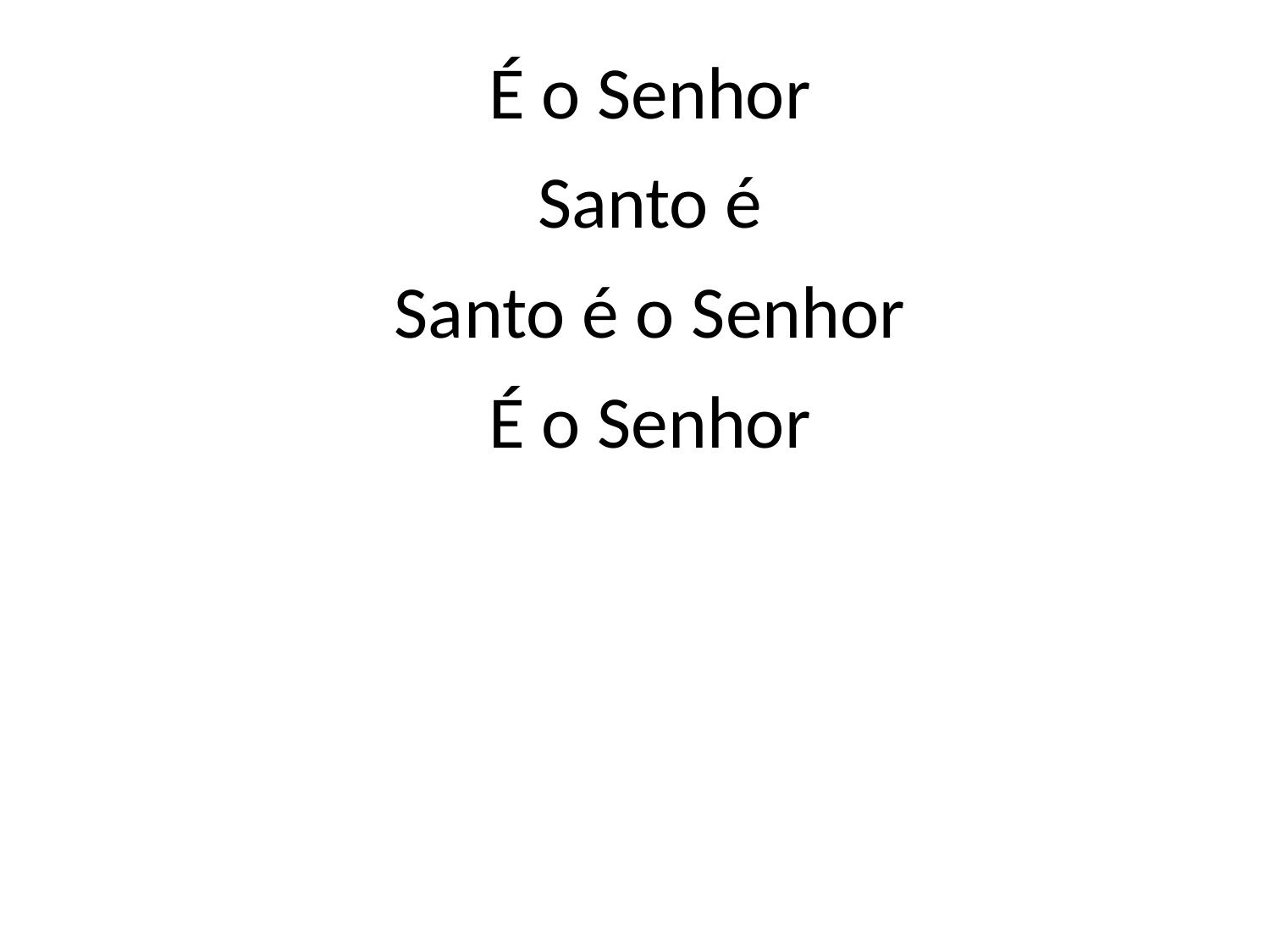

É o Senhor

Santo é

Santo é o Senhor

É o Senhor

#